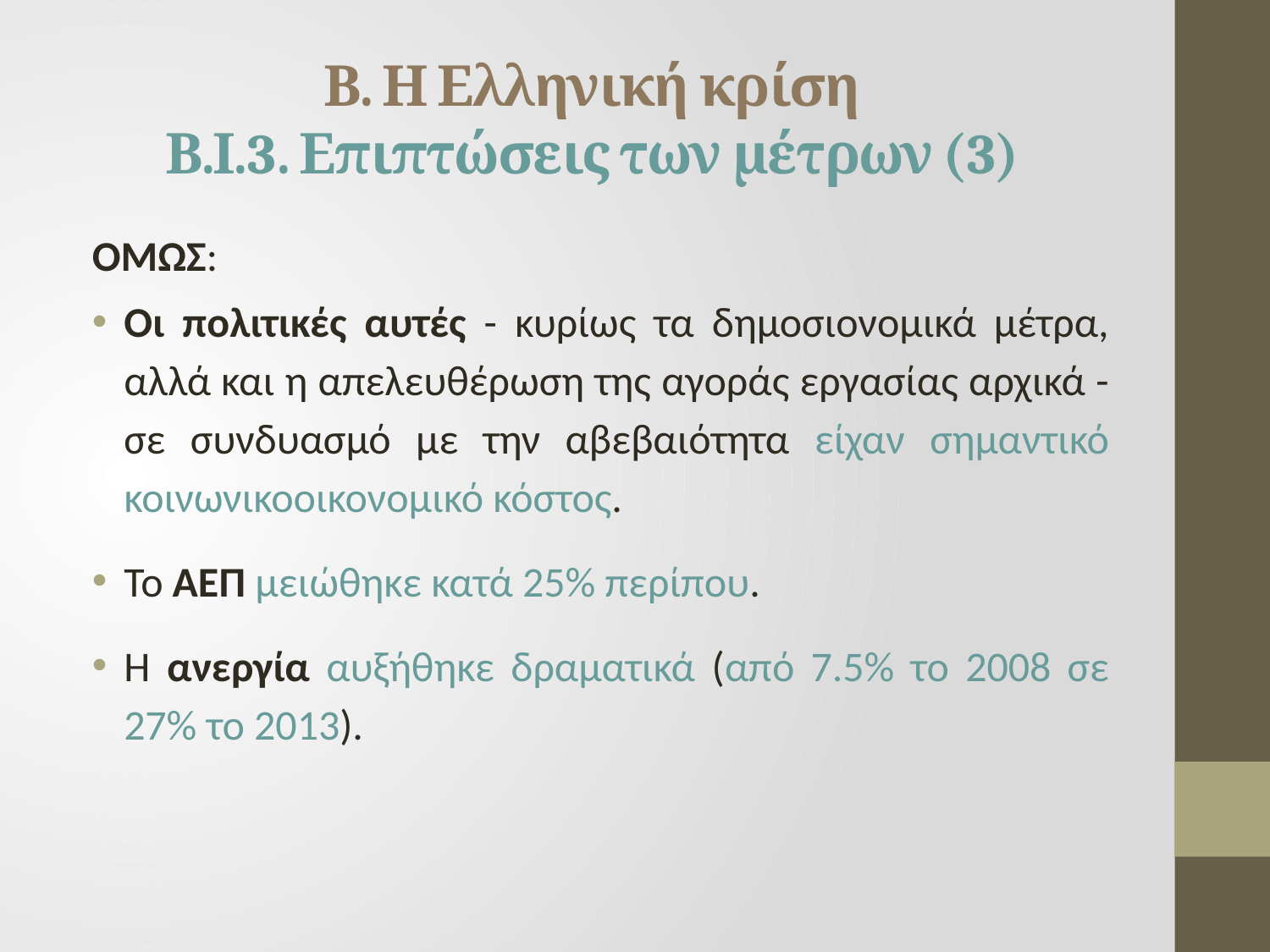

# Β. Η Ελληνική κρίση Β.Ι.3. Επιπτώσεις των μέτρων (3)
ΟΜΩΣ:
Οι πολιτικές αυτές - κυρίως τα δημοσιονομικά μέτρα, αλλά και η απελευθέρωση της αγοράς εργασίας αρχικά - σε συνδυασμό με την αβεβαιότητα είχαν σημαντικό κοινωνικοοικονομικό κόστος.
Το ΑΕΠ μειώθηκε κατά 25% περίπου.
Η ανεργία αυξήθηκε δραματικά (από 7.5% το 2008 σε 27% το 2013).